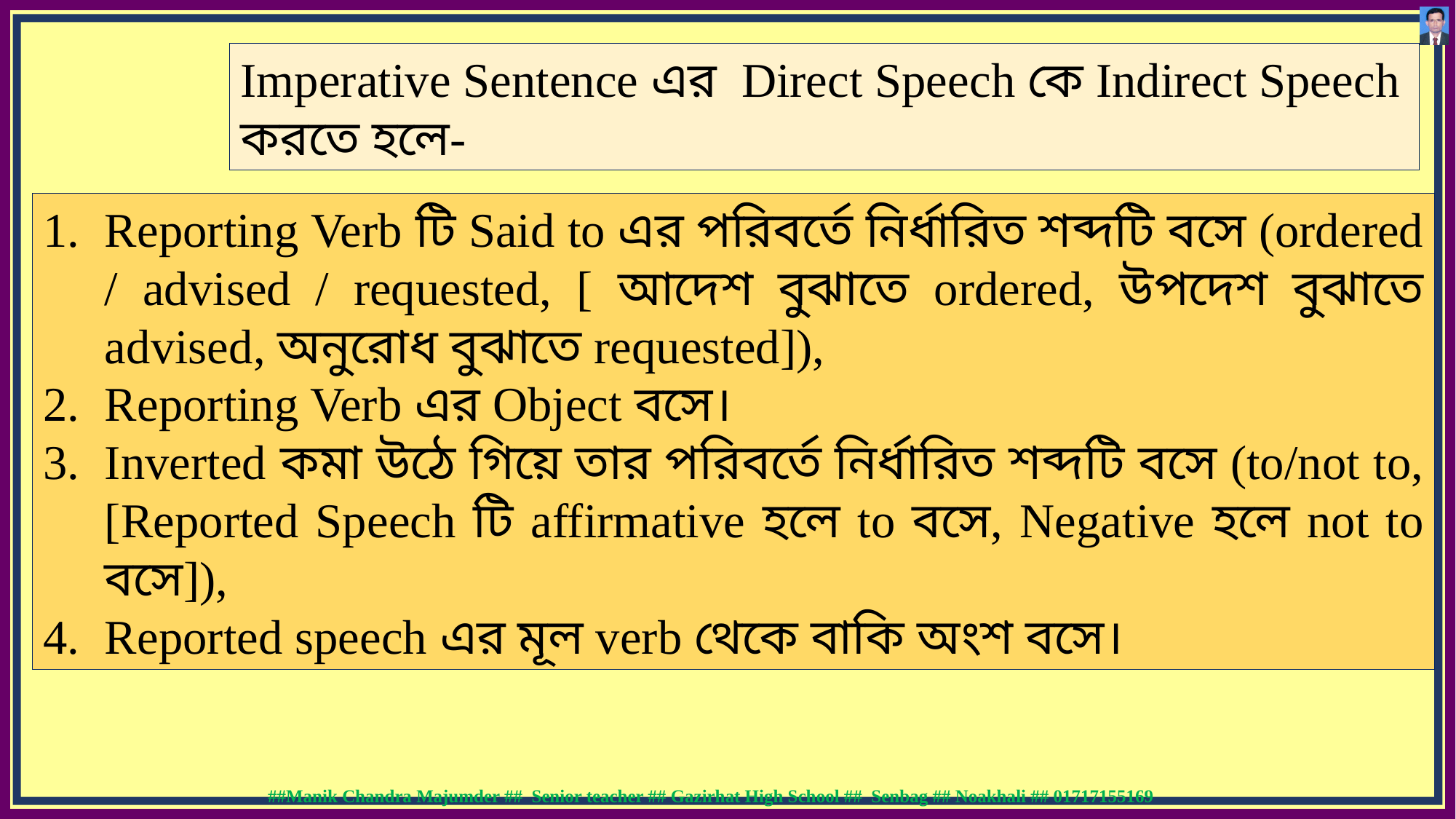

Imperative Sentence এর  Direct Speech কে Indirect Speech করতে হলে-
Reporting Verb টি Said to এর পরিবর্তে নির্ধারিত শব্দটি বসে (ordered / advised / requested, [ আদেশ বুঝাতে ordered, উপদেশ বুঝাতে advised, অনুরোধ বুঝাতে requested]),
Reporting Verb এর Object বসে।
Inverted কমা উঠে গিয়ে তার পরিবর্তে নির্ধারিত শব্দটি বসে (to/not to, [Reported Speech টি affirmative হলে to বসে, Negative হলে not to বসে]),
Reported speech এর মূল verb থেকে বাকি অংশ বসে।